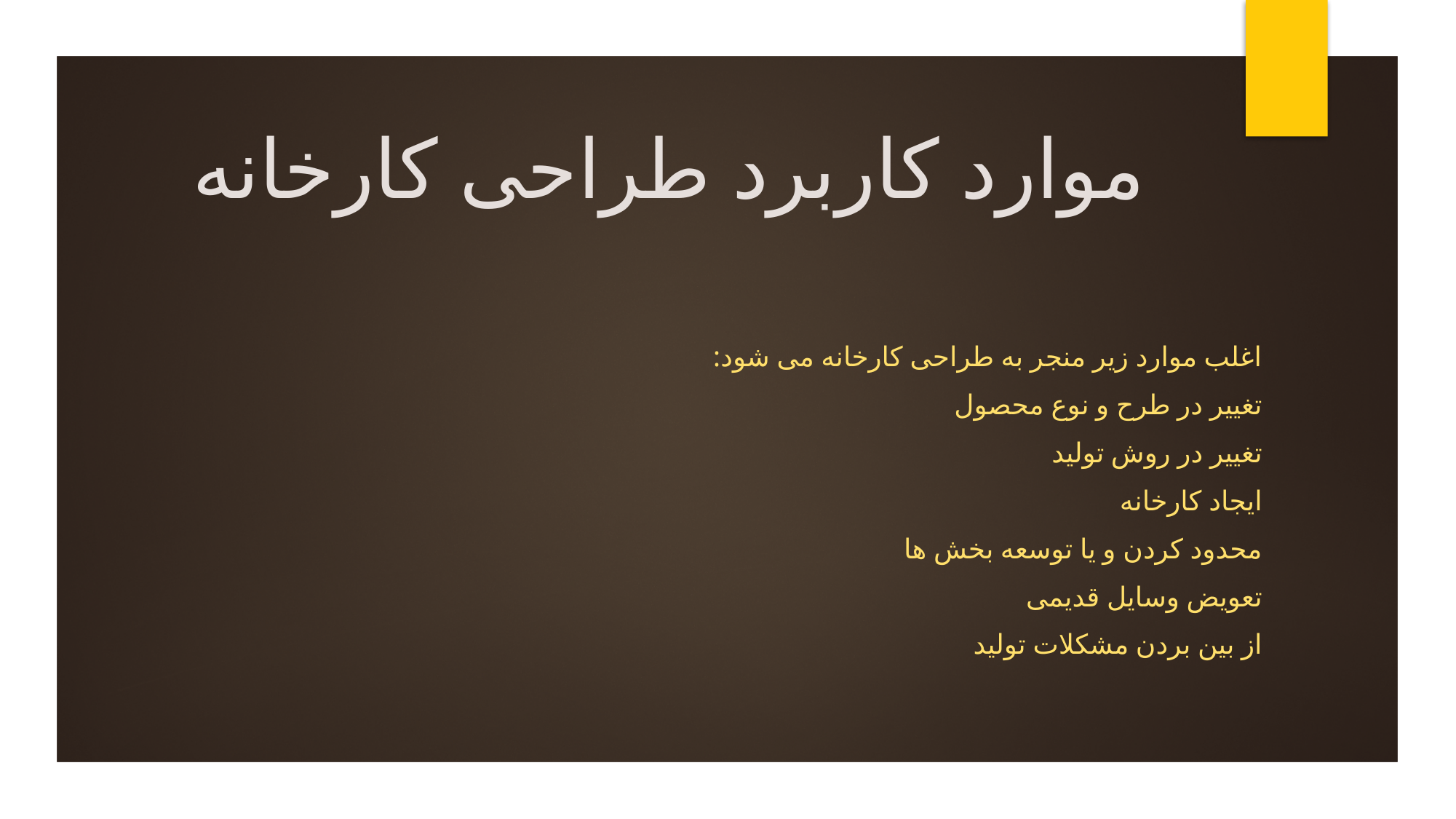

# موارد کاربرد طراحی کارخانه
اغلب موارد زیر منجر به طراحی کارخانه می شود:
تغییر در طرح و نوع محصول
تغییر در روش تولید
ایجاد کارخانه
محدود کردن و یا توسعه بخش ها
تعویض وسایل قدیمی
از بین بردن مشکلات تولید